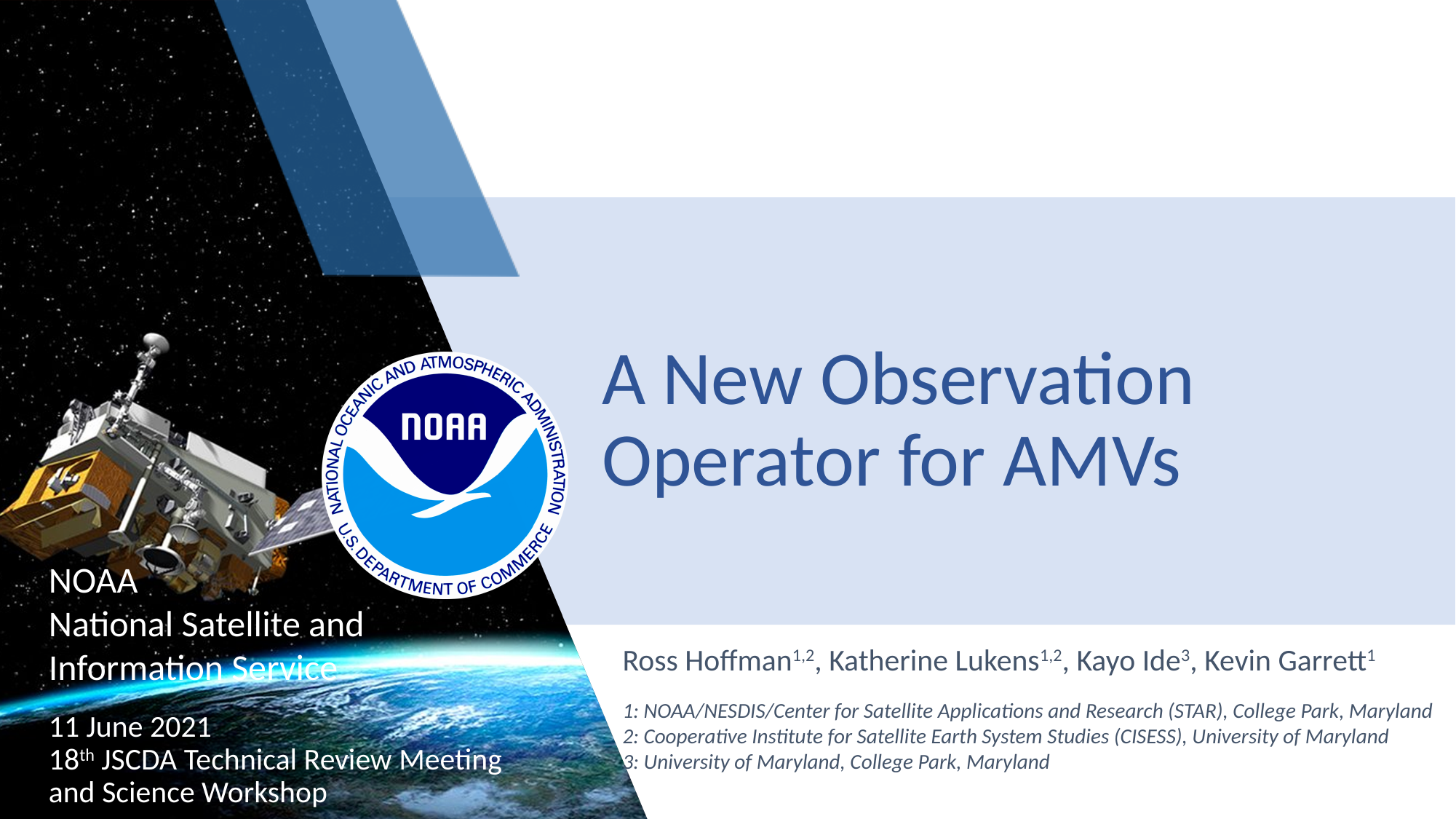

A New Observation Operator for AMVs
Ross Hoffman1,2, Katherine Lukens1,2, Kayo Ide3, Kevin Garrett1

1: NOAA/NESDIS/Center for Satellite Applications and Research (STAR), College Park, Maryland
2: Cooperative Institute for Satellite Earth System Studies (CISESS), University of Maryland
3: University of Maryland, College Park, Maryland
11 June 2021
18th JSCDA Technical Review Meeting and Science Workshop